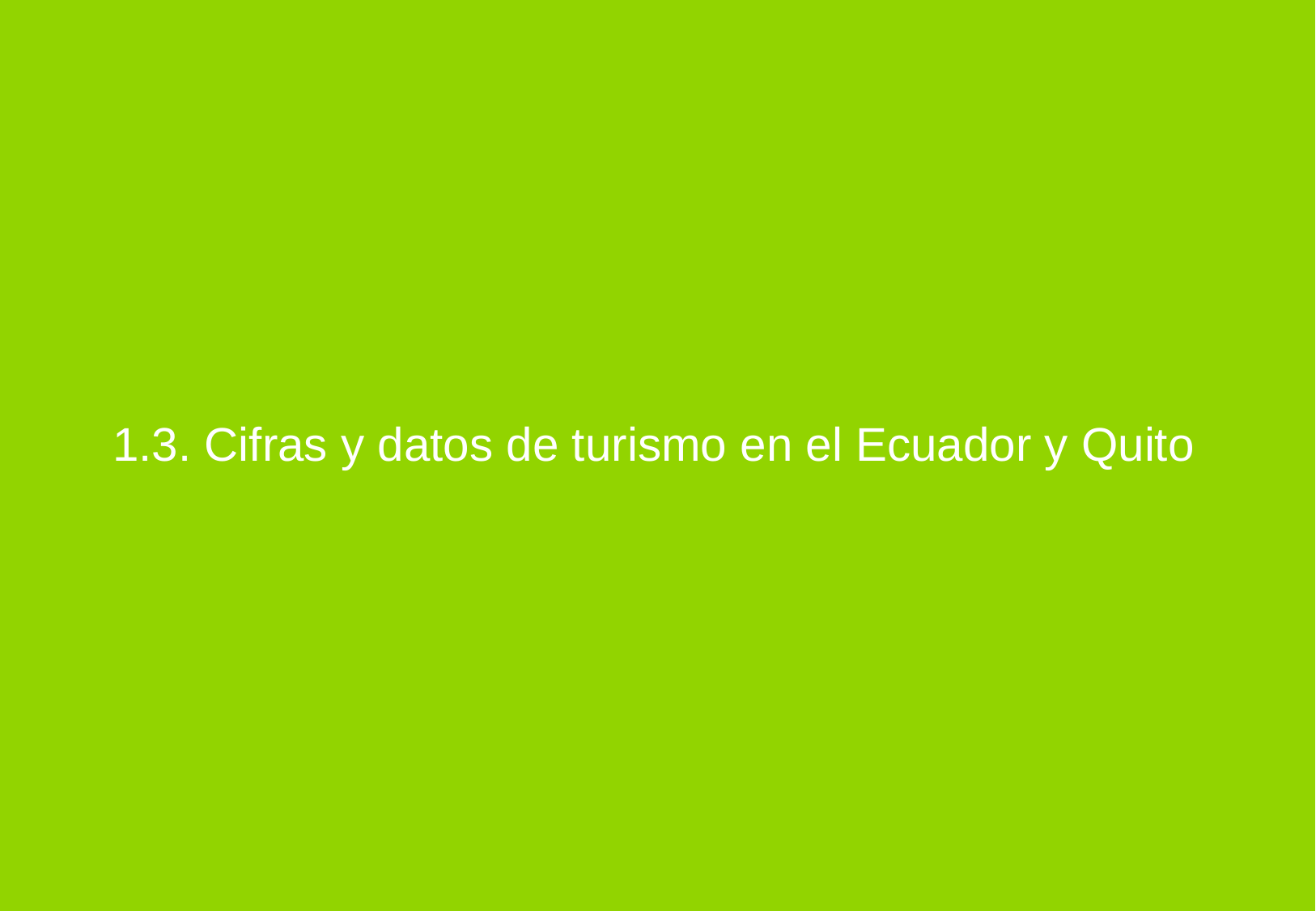

1.3. Cifras y datos de turismo en el Ecuador y Quito